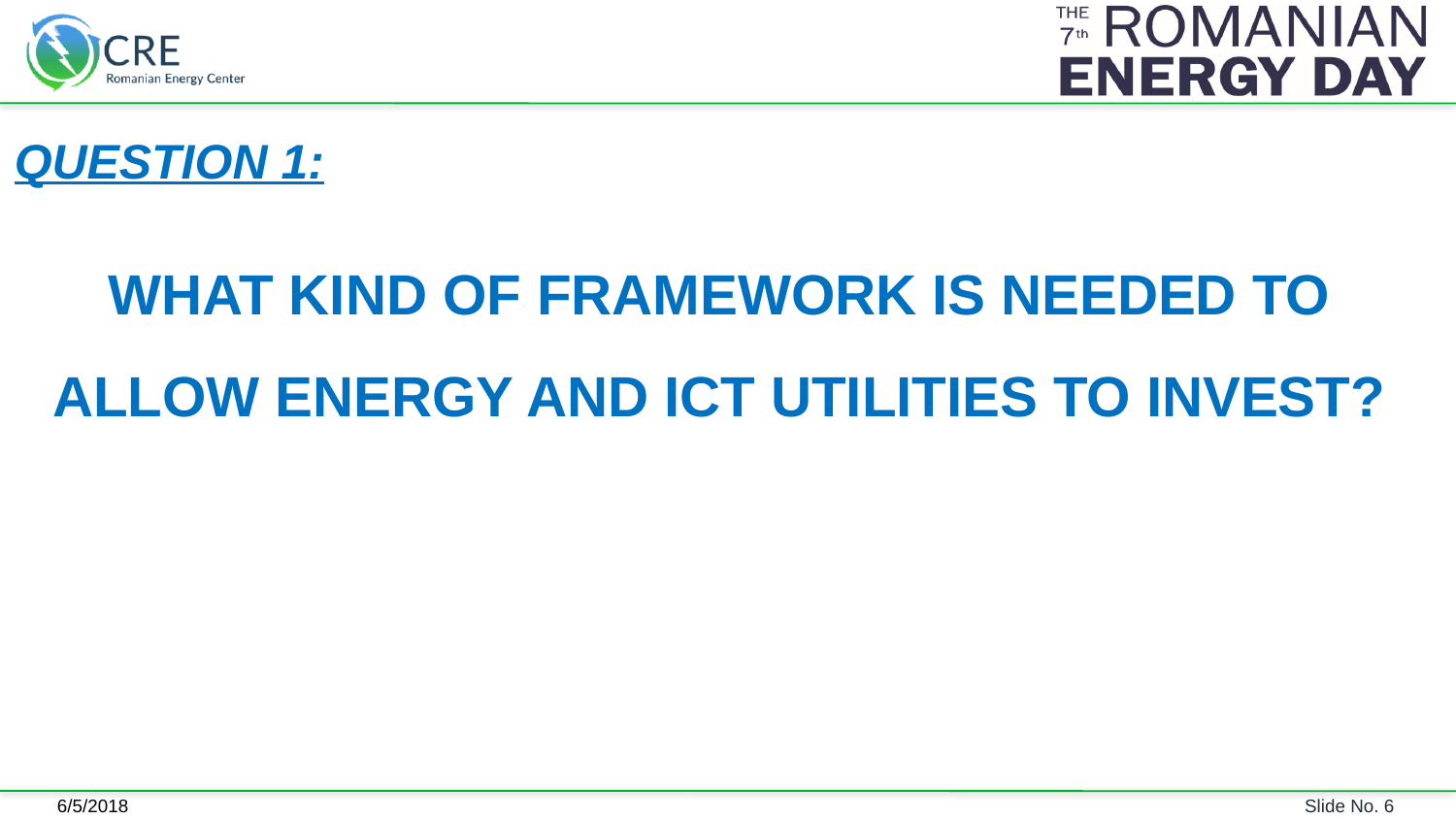

QUESTION 1:
WHAT KIND OF FRAMEWORK IS NEEDED TO ALLOW ENERGY AND ICT UTILITIES TO INVEST?

6/5/2018
Slide No. 6